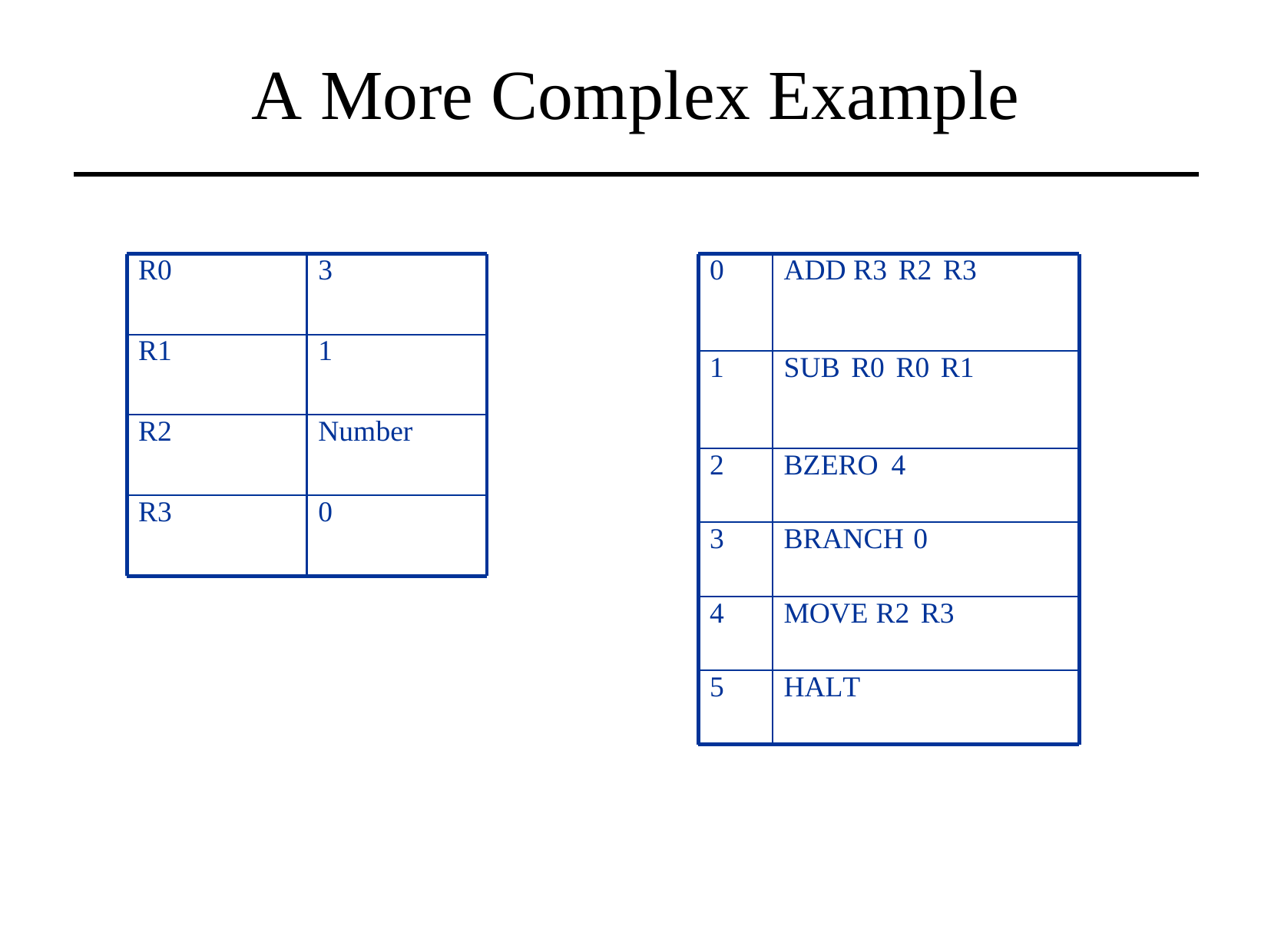

A More Complex Example

R0

3

0

ADD R3 R2 R3

R1
1

1
SUB R0 R0 R1

R2
Number

2
BZERO 4

R3
0

3
BRANCH 0

4
MOVE R2 R3

5
HALT